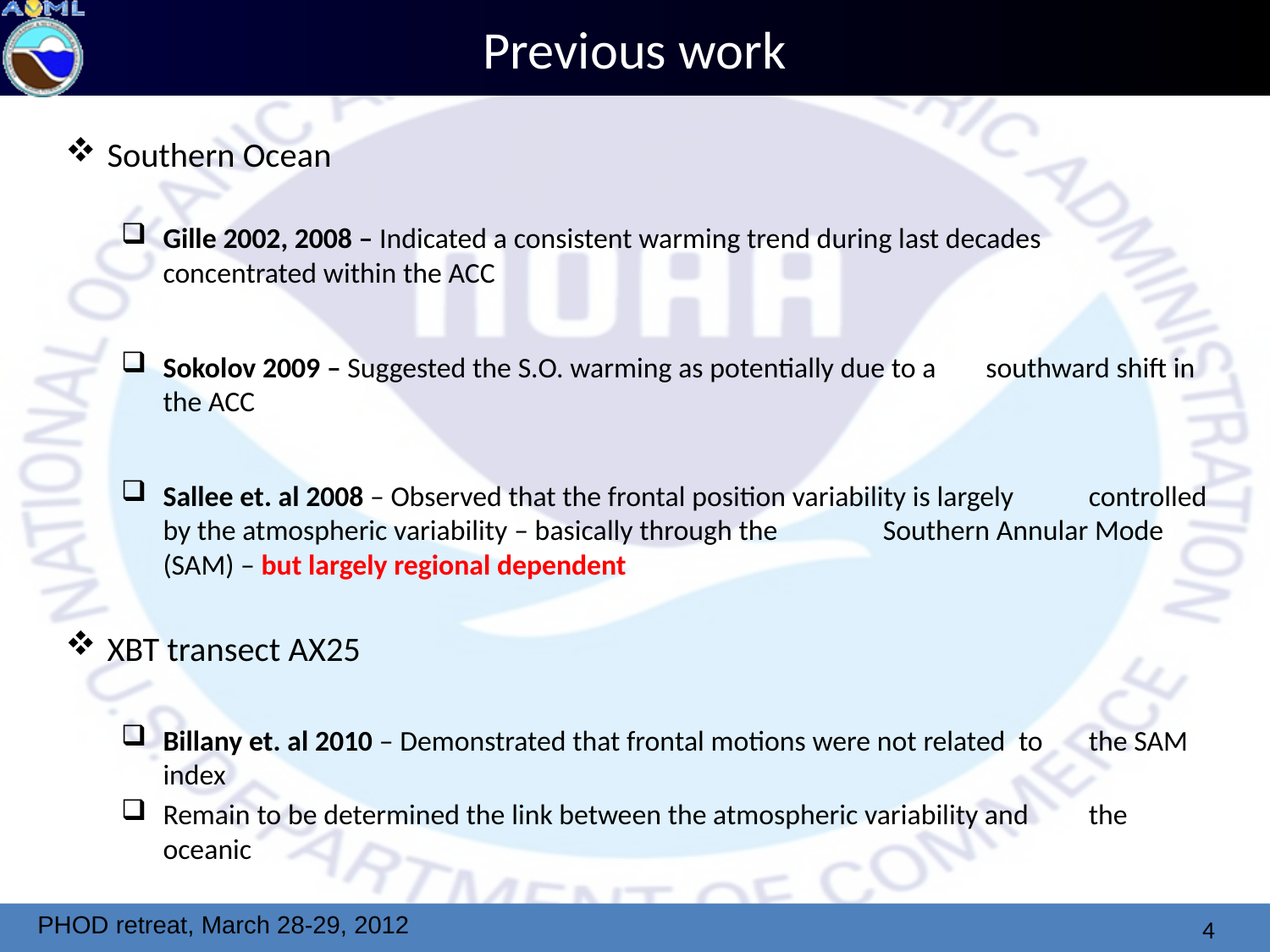

# Previous work
Southern Ocean

Gille 2002, 2008 – Indicated a consistent warming trend during last decades 	concentrated within the ACC

Sokolov 2009 – Suggested the S.O. warming as potentially due to a 	southward shift in the ACC

Sallee et. al 2008 – Observed that the frontal position variability is largely 	controlled by the atmospheric variability – basically through the 	Southern Annular Mode (SAM) – but largely regional dependent

XBT transect AX25

Billany et. al 2010 – Demonstrated that frontal motions were not related  to 	the SAM index
Remain to be determined the link between the atmospheric variability and 	the oceanic